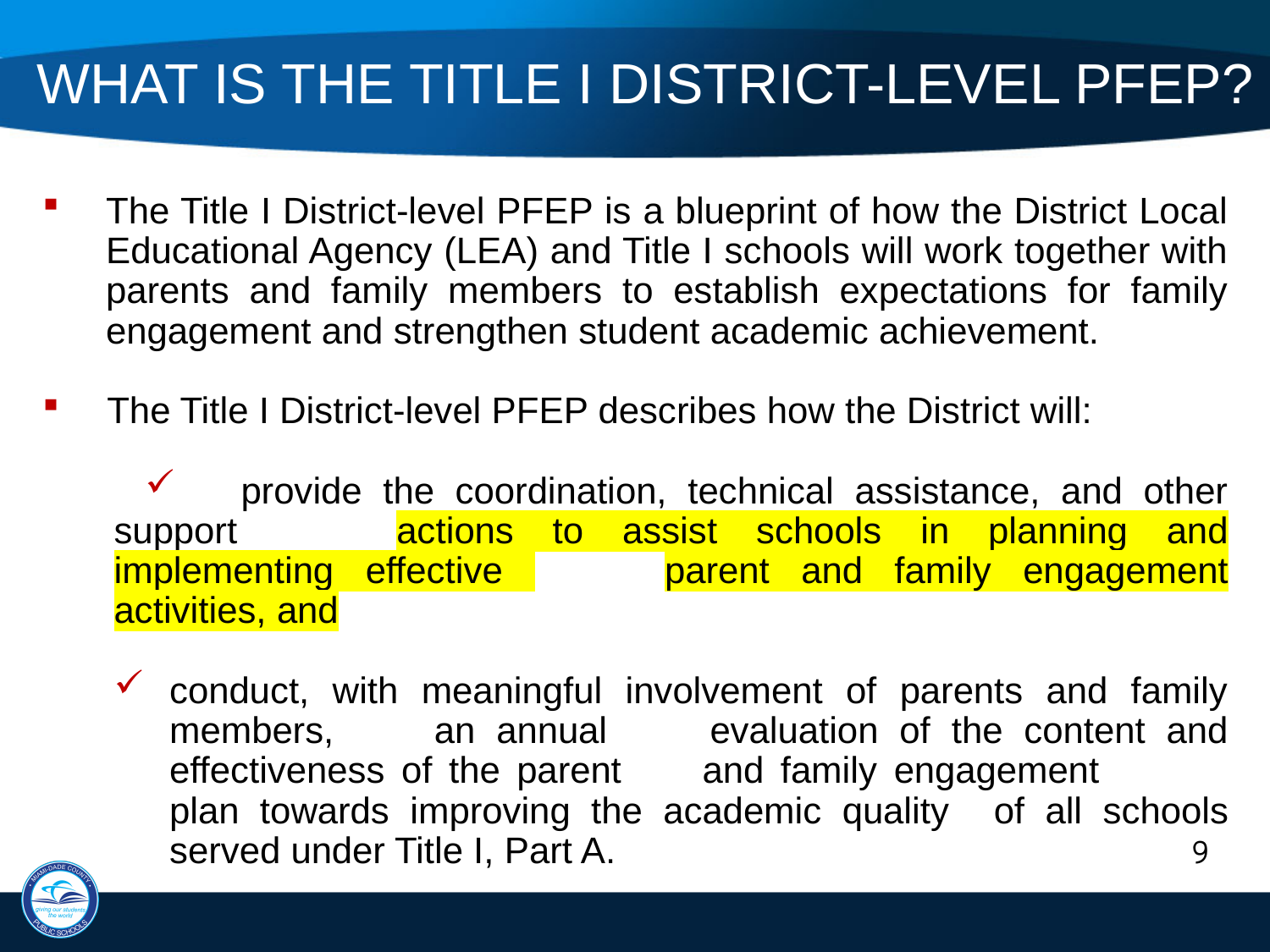

What is the Title I District-level PFEP?
The Title I District-level PFEP is a blueprint of how the District Local Educational Agency (LEA) and Title I schools will work together with parents and family members to establish expectations for family engagement and strengthen student academic achievement.

The Title I District-level PFEP describes how the District will:

	provide the coordination, technical assistance, and other support 	actions to assist schools in planning and implementing effective 		parent and family engagement activities, and

conduct, with meaningful involvement of parents and family members, 	an annual 	evaluation of the content and effectiveness of the parent 	and family engagement 	plan towards improving the academic quality 	of all schools served under Title I, Part A.
9